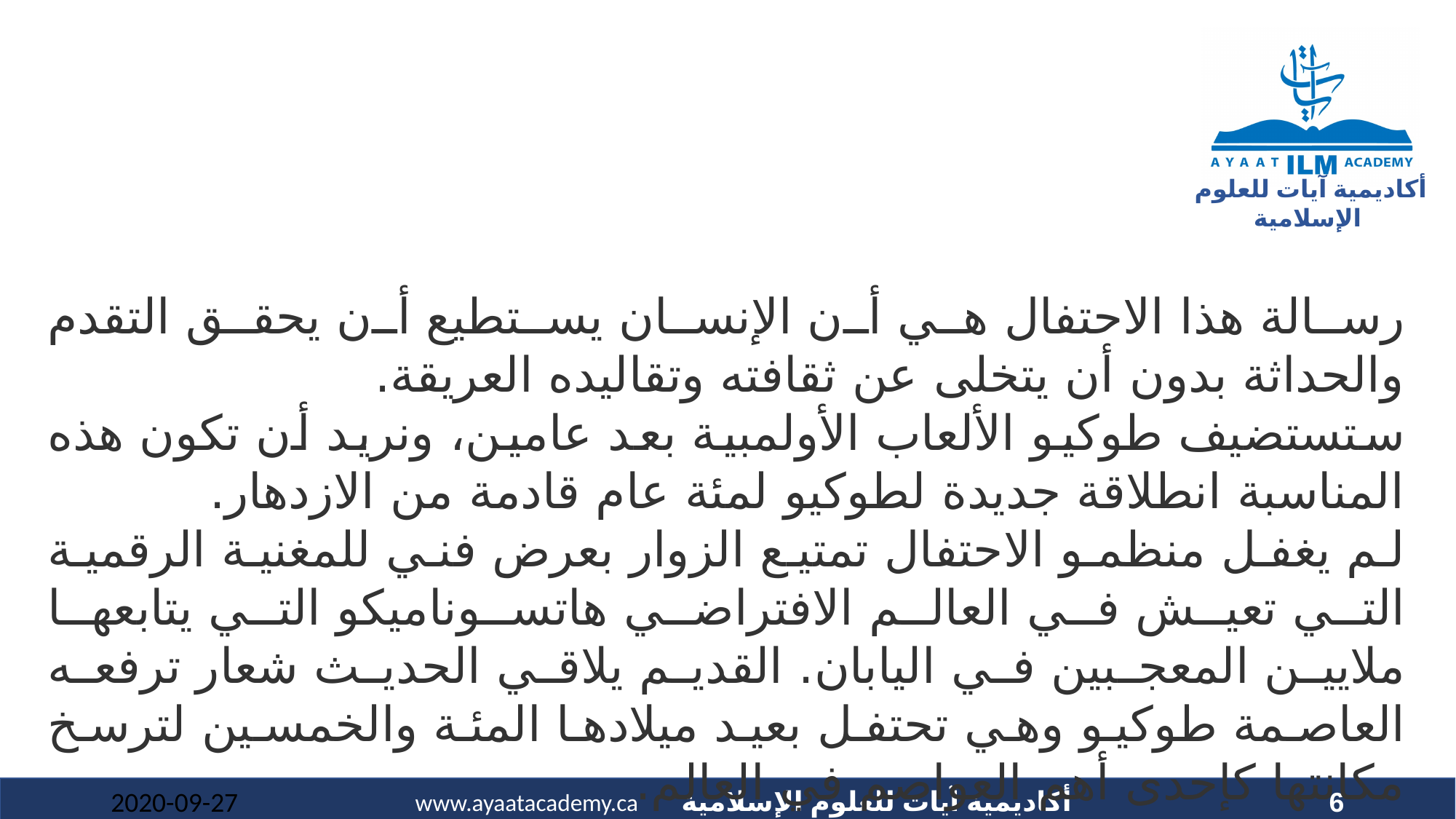

رسالة هذا الاحتفال هي أن الإنسان يستطيع أن يحقق التقدم والحداثة بدون أن يتخلى عن ثقافته وتقاليده العريقة.
ستستضيف طوكيو الألعاب الأولمبية بعد عامين، ونريد أن تكون هذه المناسبة انطلاقة جديدة لطوكيو لمئة عام قادمة من الازدهار.
لم يغفل منظمو الاحتفال تمتيع الزوار بعرض فني للمغنية الرقمية التي تعيش في العالم الافتراضي هاتسوناميكو التي يتابعها ملايين المعجبين في اليابان. القديم يلاقي الحديث شعار ترفعه العاصمة طوكيو وهي تحتفل بعيد ميلادها المئة والخمسين لترسخ مكانتها كإحدى أهم العواصم في العالم.
2020-09-27
6